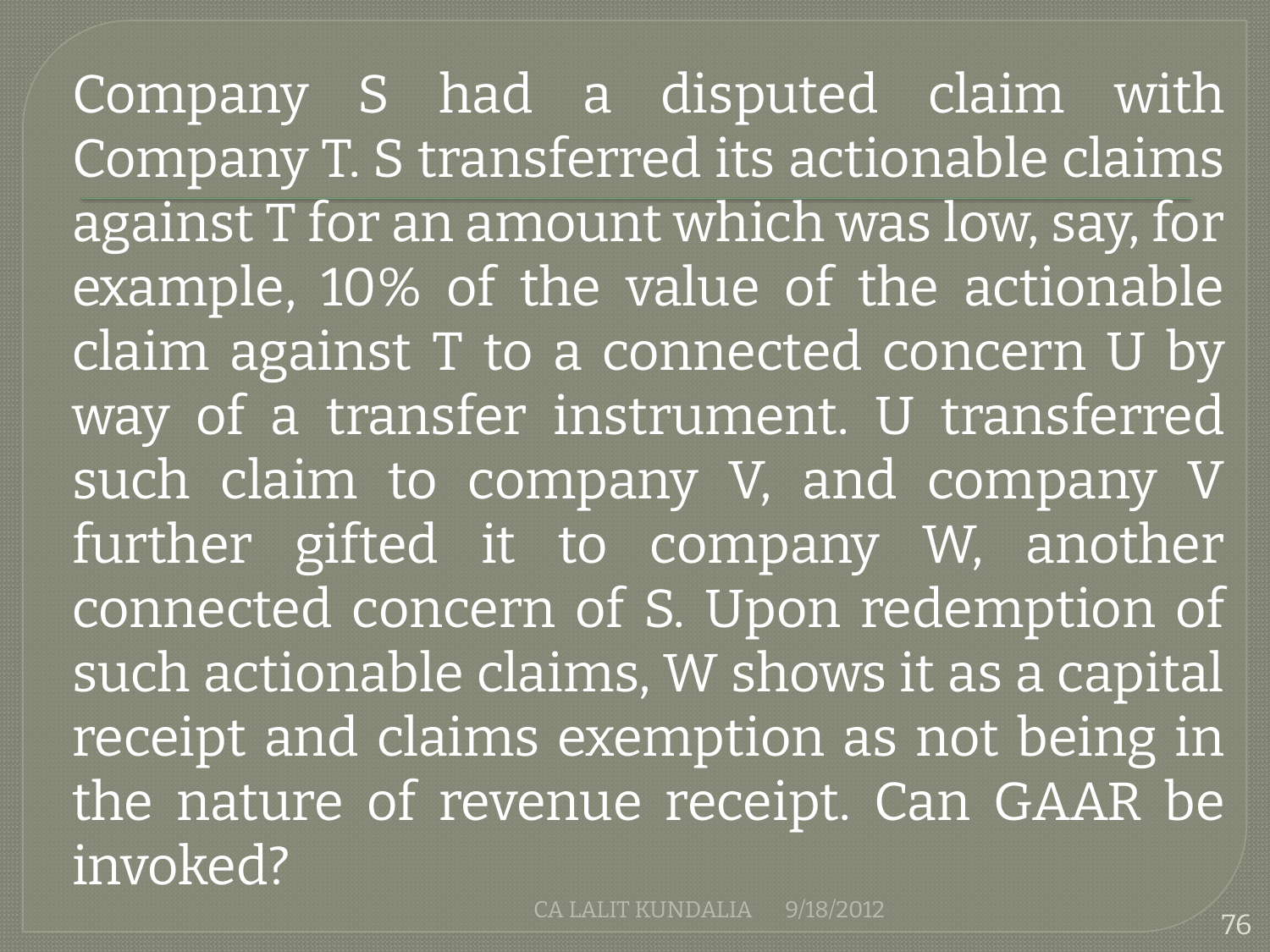

Company S had a disputed claim with Company T. S transferred its actionable claims against T for an amount which was low, say, for example, 10% of the value of the actionable claim against T to a connected concern U by way of a transfer instrument. U transferred such claim to company V, and company V further gifted it to company W, another connected concern of S. Upon redemption of such actionable claims, W shows it as a capital receipt and claims exemption as not being in the nature of revenue receipt. Can GAAR be invoked?
CA LALIT KUNDALIA
9/18/2012
76